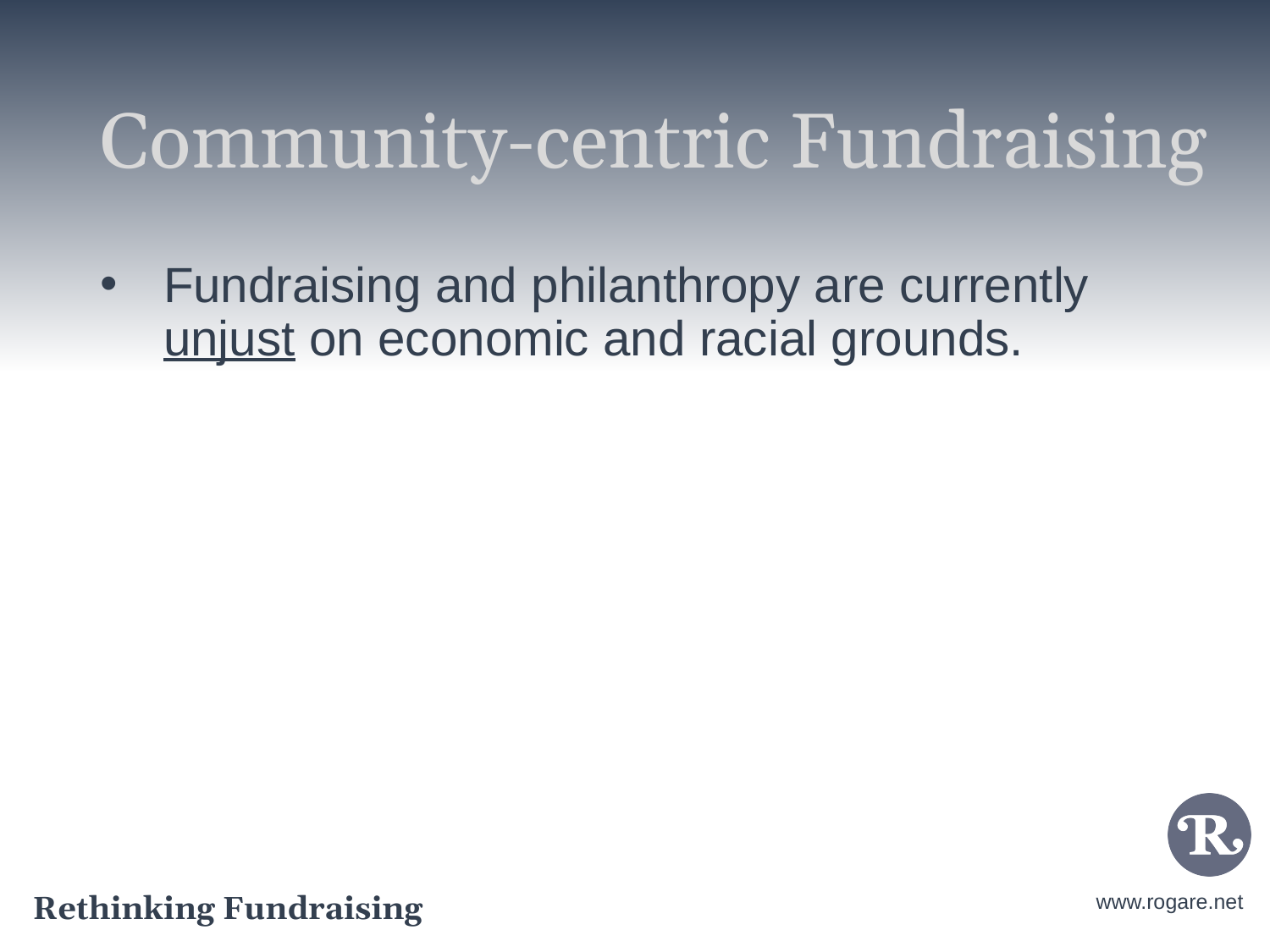

# Community-centric Fundraising
Fundraising and philanthropy are currently unjust on economic and racial grounds.